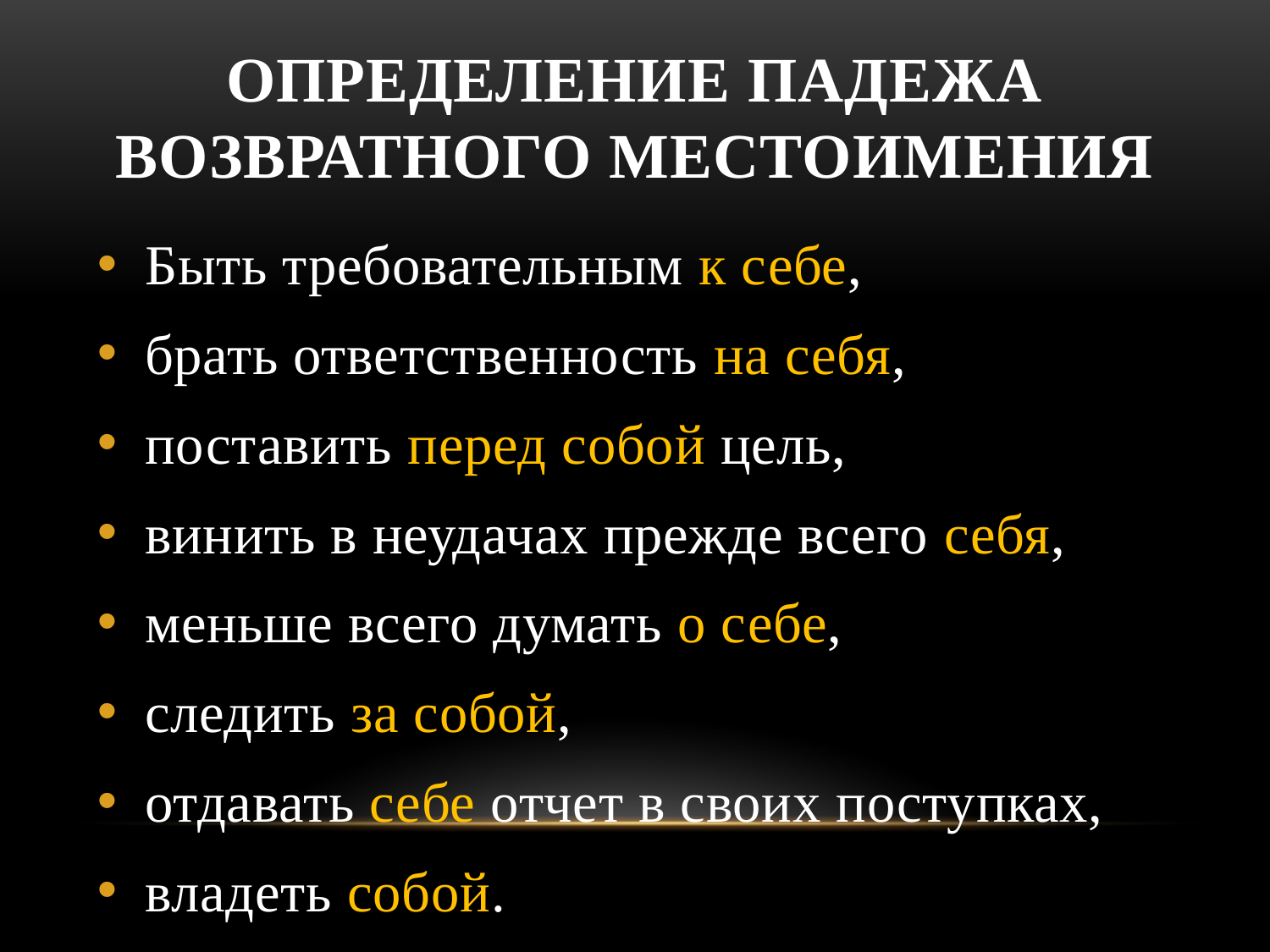

# ОПРЕДЕЛЕНИЕ ПАДЕЖА ВОЗВРАТНОГО МЕСТОИМЕНИЯ
Быть требовательным к себе,
брать ответственность на себя,
поставить перед собой цель,
винить в неудачах прежде всего себя,
меньше всего думать о себе,
следить за собой,
отдавать себе отчет в своих поступках,
владеть собой.